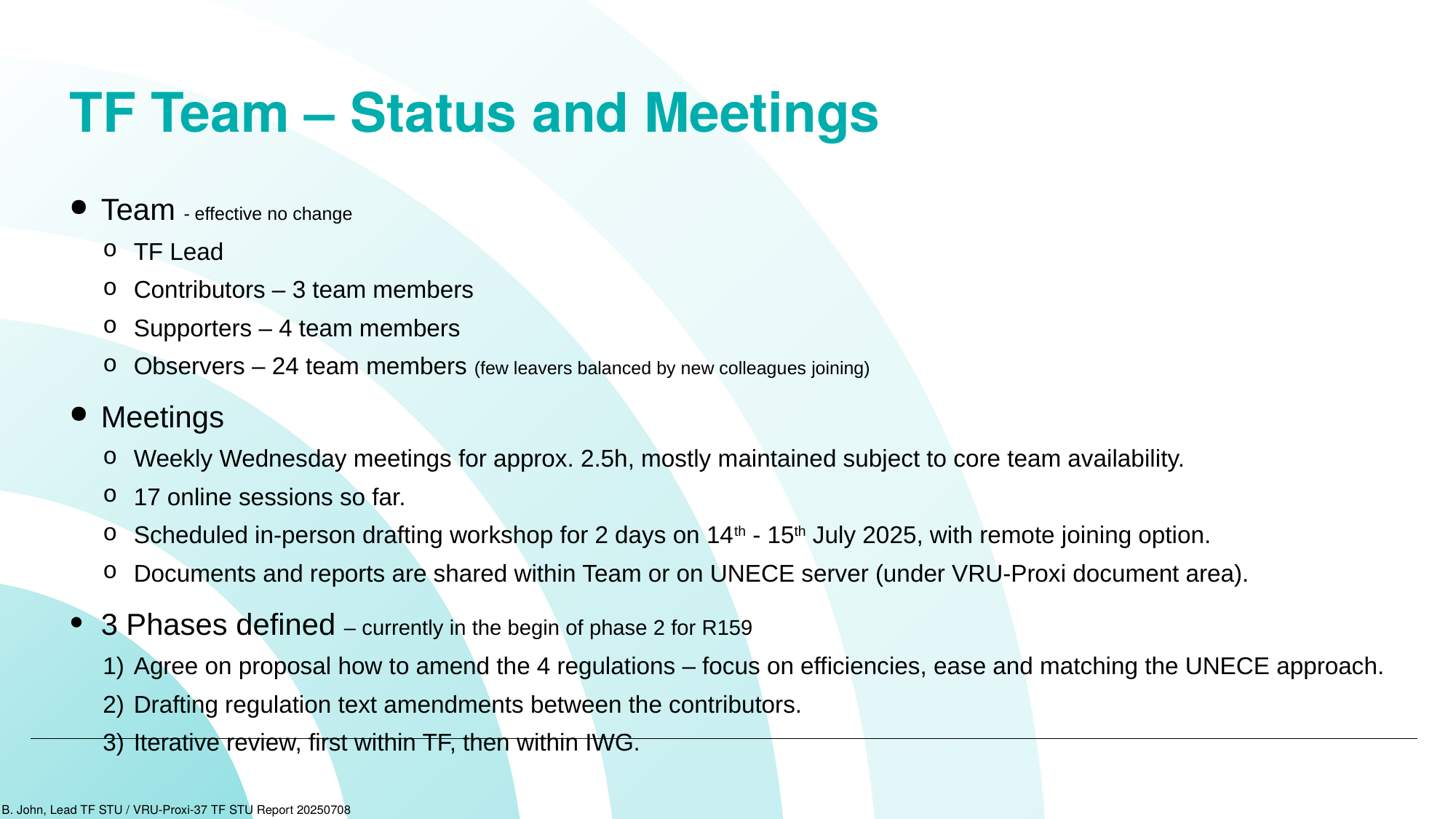

# TF Team – Status and Meetings
Team - effective no change
TF Lead
Contributors – 3 team members
Supporters – 4 team members
Observers – 24 team members (few leavers balanced by new colleagues joining)
Meetings
Weekly Wednesday meetings for approx. 2.5h, mostly maintained subject to core team availability.
17 online sessions so far.
Scheduled in-person drafting workshop for 2 days on 14th - 15th July 2025, with remote joining option.
Documents and reports are shared within Team or on UNECE server (under VRU-Proxi document area).
3 Phases defined – currently in the begin of phase 2 for R159
Agree on proposal how to amend the 4 regulations – focus on efficiencies, ease and matching the UNECE approach.
Drafting regulation text amendments between the contributors.
Iterative review, first within TF, then within IWG.